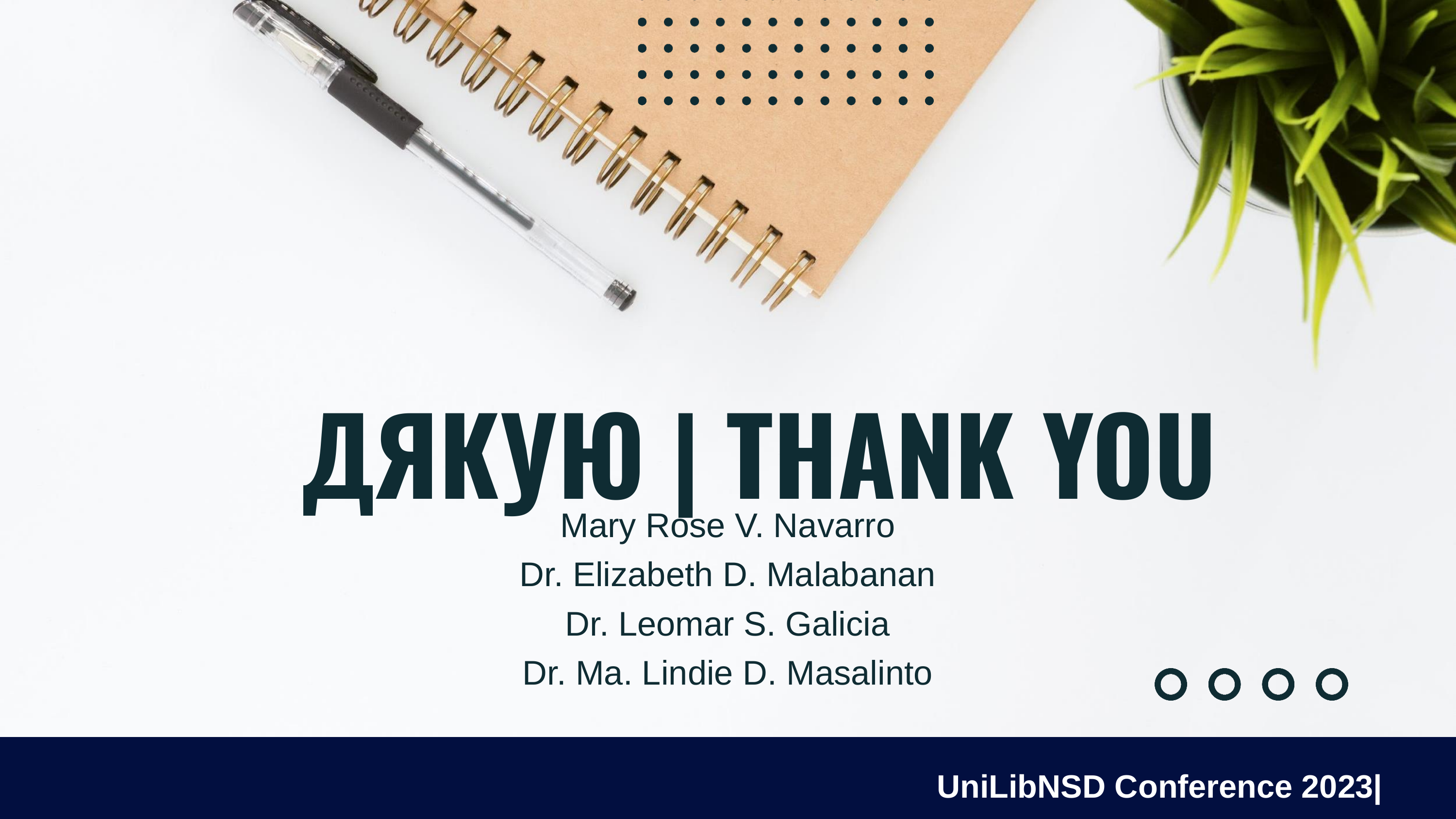

ДЯКУЮ | THANK YOU

Mary Rose V. Navarro
Dr. Elizabeth D. Malabanan
Dr. Leomar S. Galicia
Dr. Ma. Lindie D. Masalinto

UniLibNSD Conference 2023|